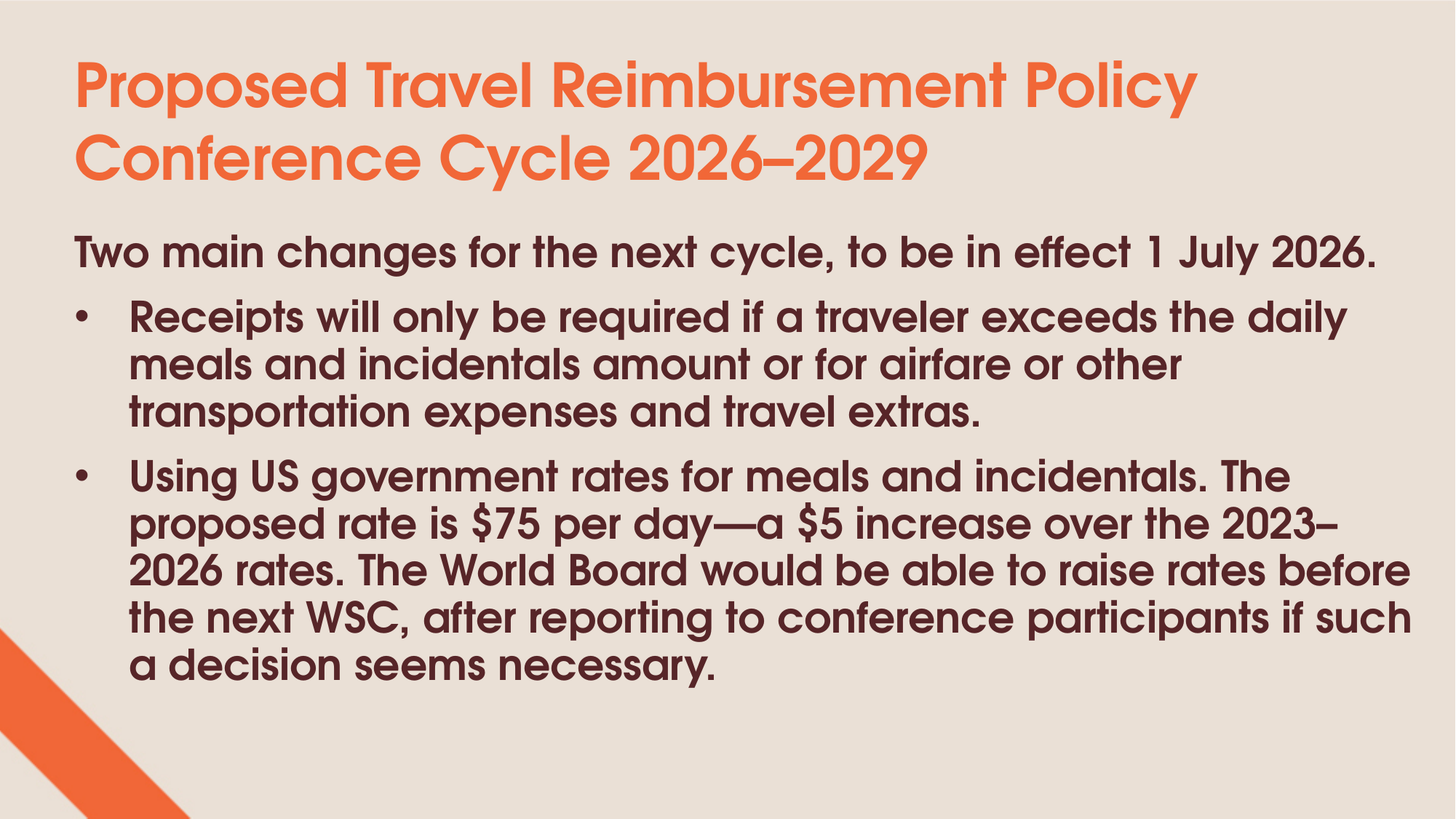

Proposed Travel Reimbursement Policy Conference Cycle 2026–2029
Two main changes for the next cycle, to be in effect 1 July 2026.
Receipts will only be required if a traveler exceeds the daily meals and incidentals amount or for airfare or other transportation expenses and travel extras.
Using US government rates for meals and incidentals. The proposed rate is $75 per day—a $5 increase over the 2023–2026 rates. The World Board would be able to raise rates before the next WSC, after reporting to conference participants if such a decision seems necessary.